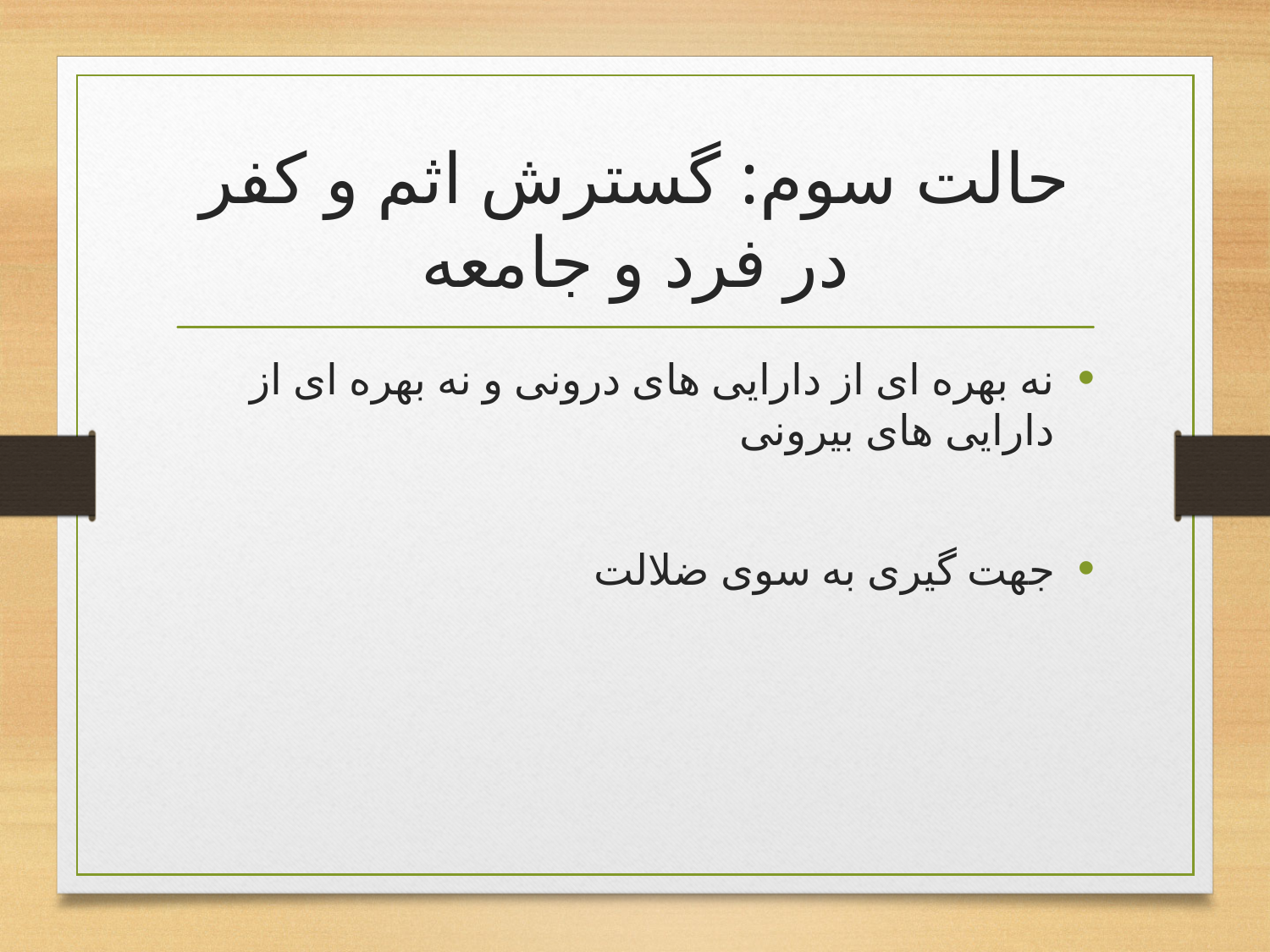

# حالت سوم: گسترش اثم و کفر در فرد و جامعه
نه بهره ای از دارایی های درونی و نه بهره ای از دارایی های بیرونی

جهت گیری به سوی ضلالت